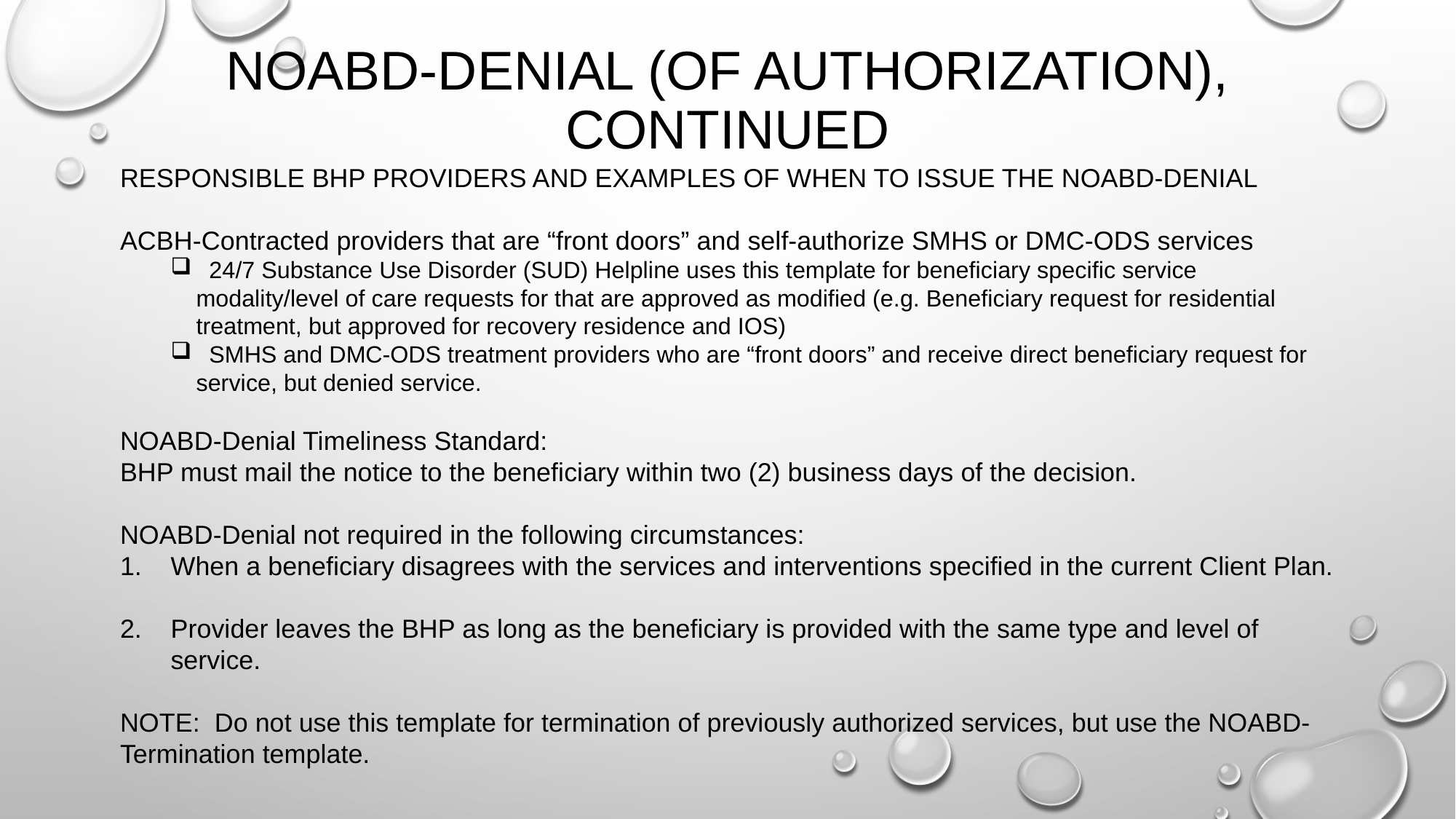

# Noabd-Denial (of authorization), Continued
RESPONSIBLE BHP PROVIDERS AND EXAMPLES OF WHEN TO ISSUE THE NOABD-DENIAL

ACBH-Contracted providers that are “front doors” and self-authorize SMHS or DMC-ODS services
  24/7 Substance Use Disorder (SUD) Helpline uses this template for beneficiary specific service modality/level of care requests for that are approved as modified (e.g. Beneficiary request for residential treatment, but approved for recovery residence and IOS)
  SMHS and DMC-ODS treatment providers who are “front doors” and receive direct beneficiary request for service, but denied service.

NOABD-Denial Timeliness Standard:
BHP must mail the notice to the beneficiary within two (2) business days of the decision.

NOABD-Denial not required in the following circumstances:
When a beneficiary disagrees with the services and interventions specified in the current Client Plan.
Provider leaves the BHP as long as the beneficiary is provided with the same type and level of service.

NOTE:  Do not use this template for termination of previously authorized services, but use the NOABD-Termination template.